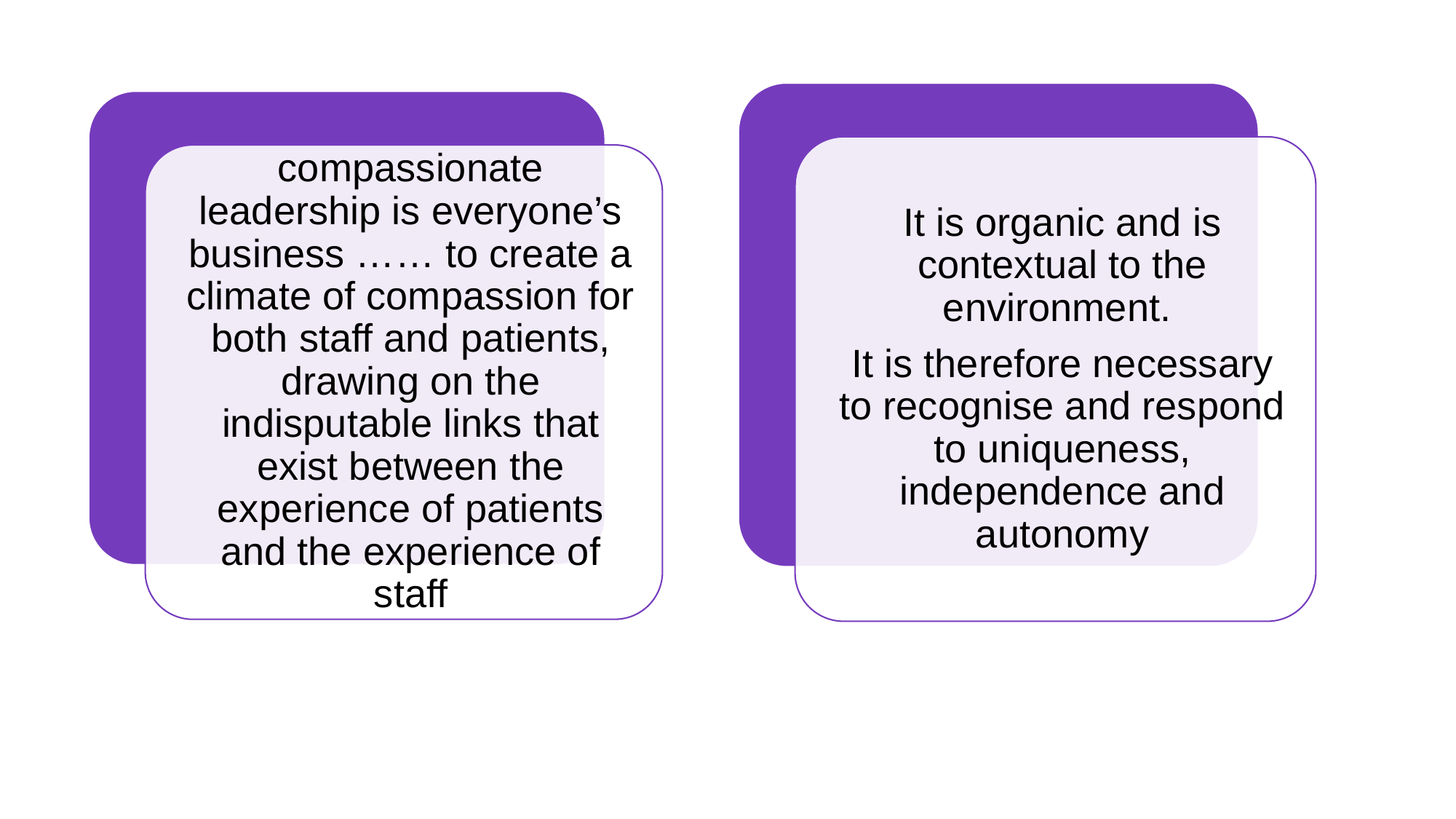

Why compassionate leadership
compassionate leadership is everyone’s business …… to create a climate of compassion for both staff and patients, drawing on the indisputable links that exist between the experience of patients and the experience of staff
It is organic and is contextual to the environment.
It is therefore necessary to recognise and respond to uniqueness, independence and autonomy